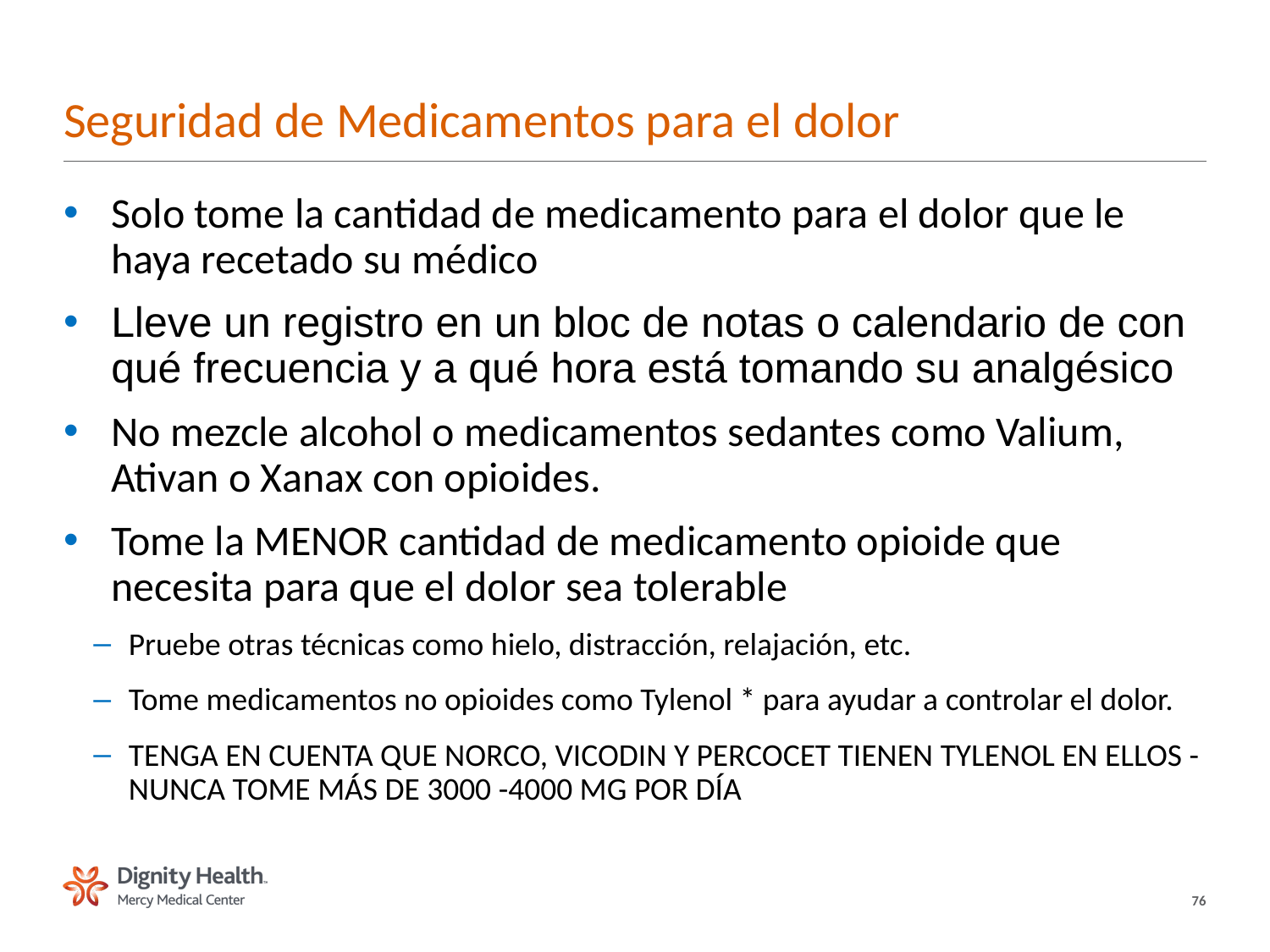

# Seguridad de Medicamentos para el dolor
Solo tome la cantidad de medicamento para el dolor que le haya recetado su médico
Lleve un registro en un bloc de notas o calendario de con qué frecuencia y a qué hora está tomando su analgésico
No mezcle alcohol o medicamentos sedantes como Valium, Ativan o Xanax con opioides.
Tome la MENOR cantidad de medicamento opioide que necesita para que el dolor sea tolerable
Pruebe otras técnicas como hielo, distracción, relajación, etc.
Tome medicamentos no opioides como Tylenol * para ayudar a controlar el dolor.
TENGA EN CUENTA QUE NORCO, VICODIN Y PERCOCET TIENEN TYLENOL EN ELLOS - NUNCA TOME MÁS DE 3000 -4000 MG POR DÍA

76